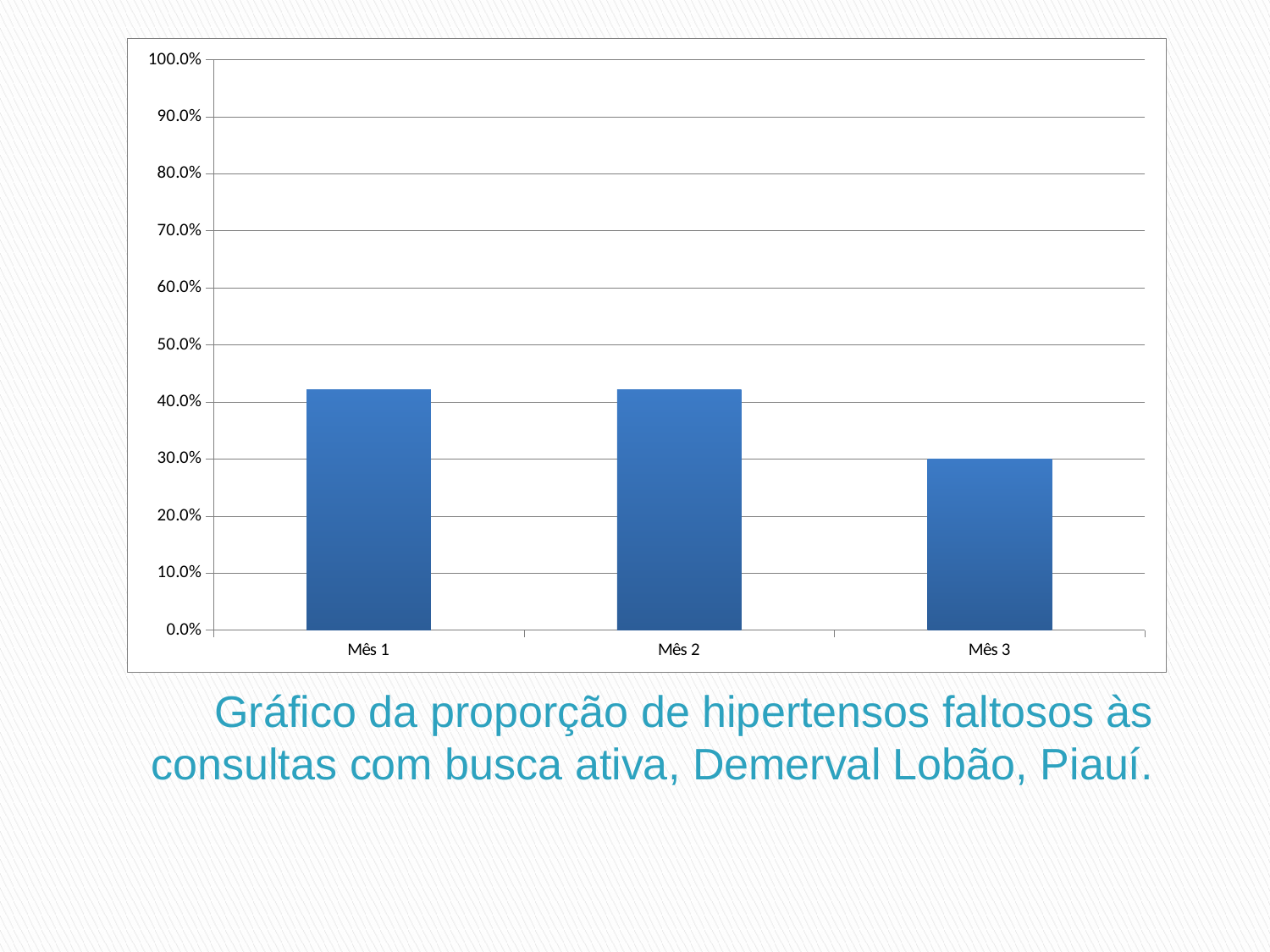

### Chart

| Category | Proporção de hipertensos faltosos às consultas com busca ativa  |
|---|---|
| Mês 1 | 0.421052631578947 |
| Mês 2 | 0.421052631578947 |
| Mês 3 | 0.3 |
# Gráfico da proporção de hipertensos faltosos às consultas com busca ativa, Demerval Lobão, Piauí.